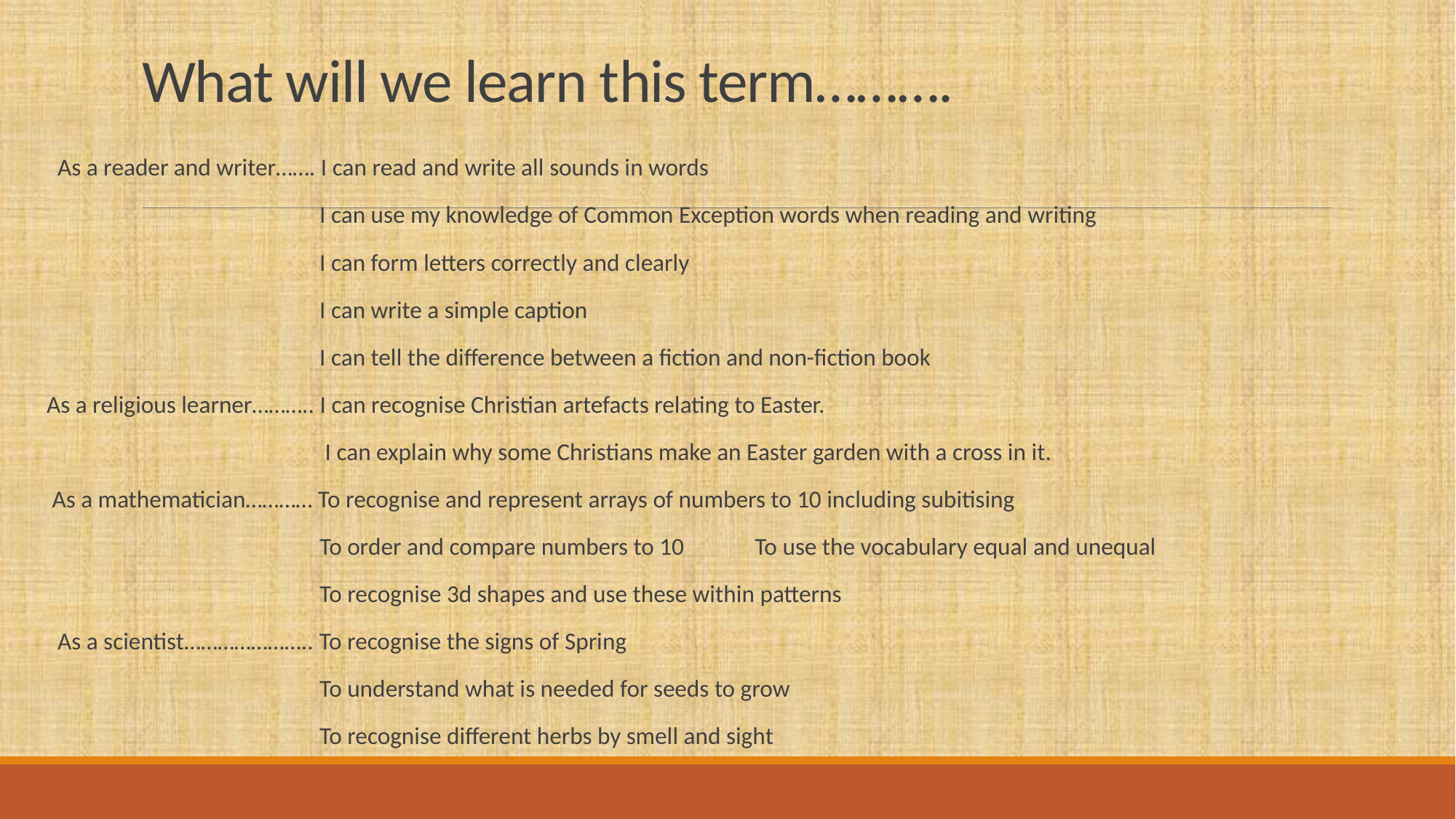

# What will we learn this term……….
As a reader and writer……. I can read and write all sounds in words
                                                I can use my knowledge of Common Exception words when reading and writing
                                                I can form letters correctly and clearly
                                                I can write a simple caption
                                                I can tell the difference between a fiction and non-fiction book
As a religious learner……….. I can recognise Christian artefacts relating to Easter.
                                                   I can explain why some Christians make an Easter garden with a cross in it.
 As a mathematician………… To recognise and represent arrays of numbers to 10 including subitising
                                                  To order and compare numbers to 10             To use the vocabulary equal and unequal
                                                  To recognise 3d shapes and use these within patterns
As a scientist………………….. To recognise the signs of Spring
                                                To understand what is needed for seeds to grow
                                                To recognise different herbs by smell and sight